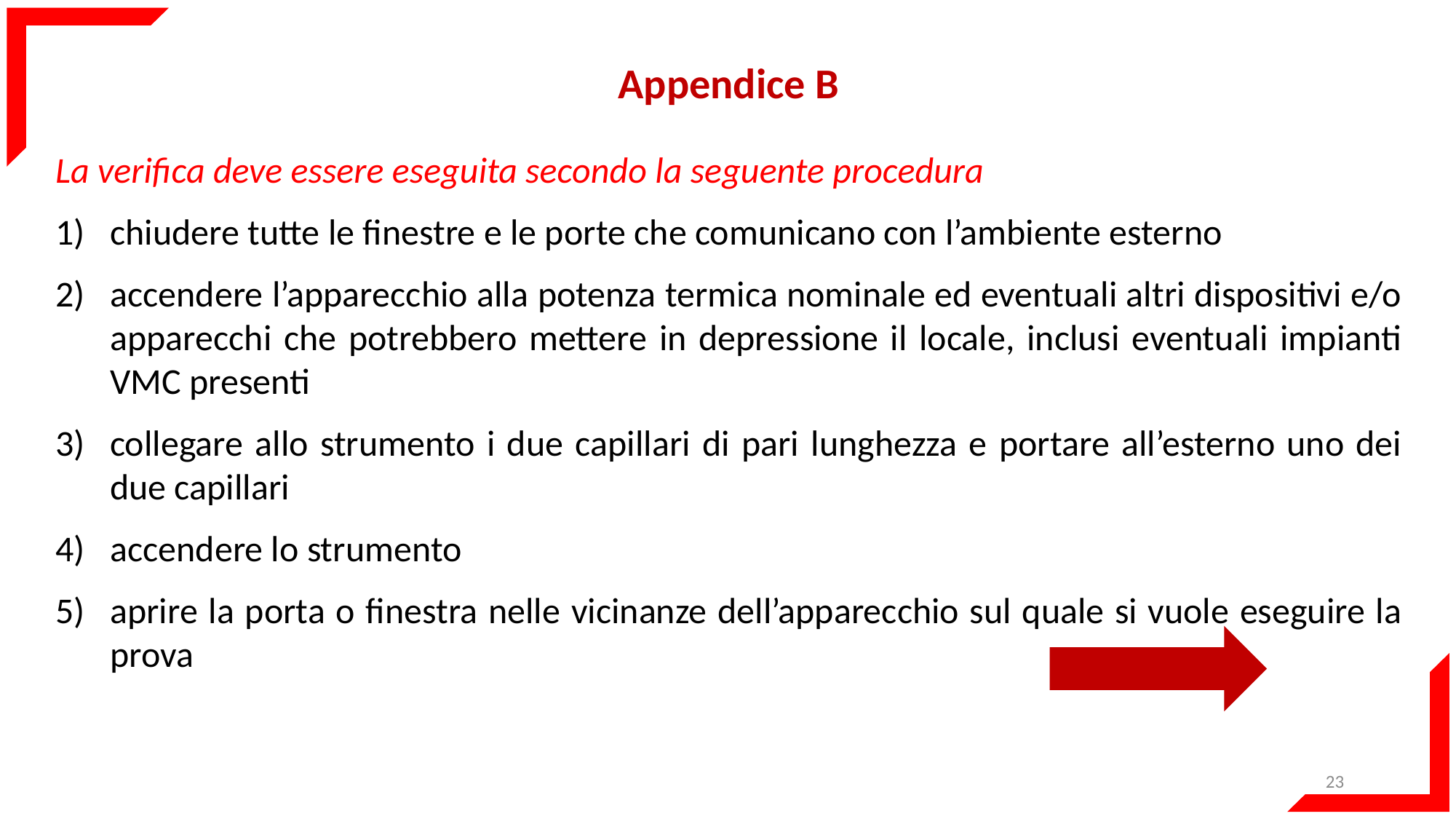

Appendice B
La verifica deve essere eseguita secondo la seguente procedura
chiudere tutte le finestre e le porte che comunicano con l’ambiente esterno
accendere l’apparecchio alla potenza termica nominale ed eventuali altri dispositivi e/o apparecchi che potrebbero mettere in depressione il locale, inclusi eventuali impianti VMC presenti
collegare allo strumento i due capillari di pari lunghezza e portare all’esterno uno dei due capillari
accendere lo strumento
aprire la porta o finestra nelle vicinanze dell’apparecchio sul quale si vuole eseguire la prova

23